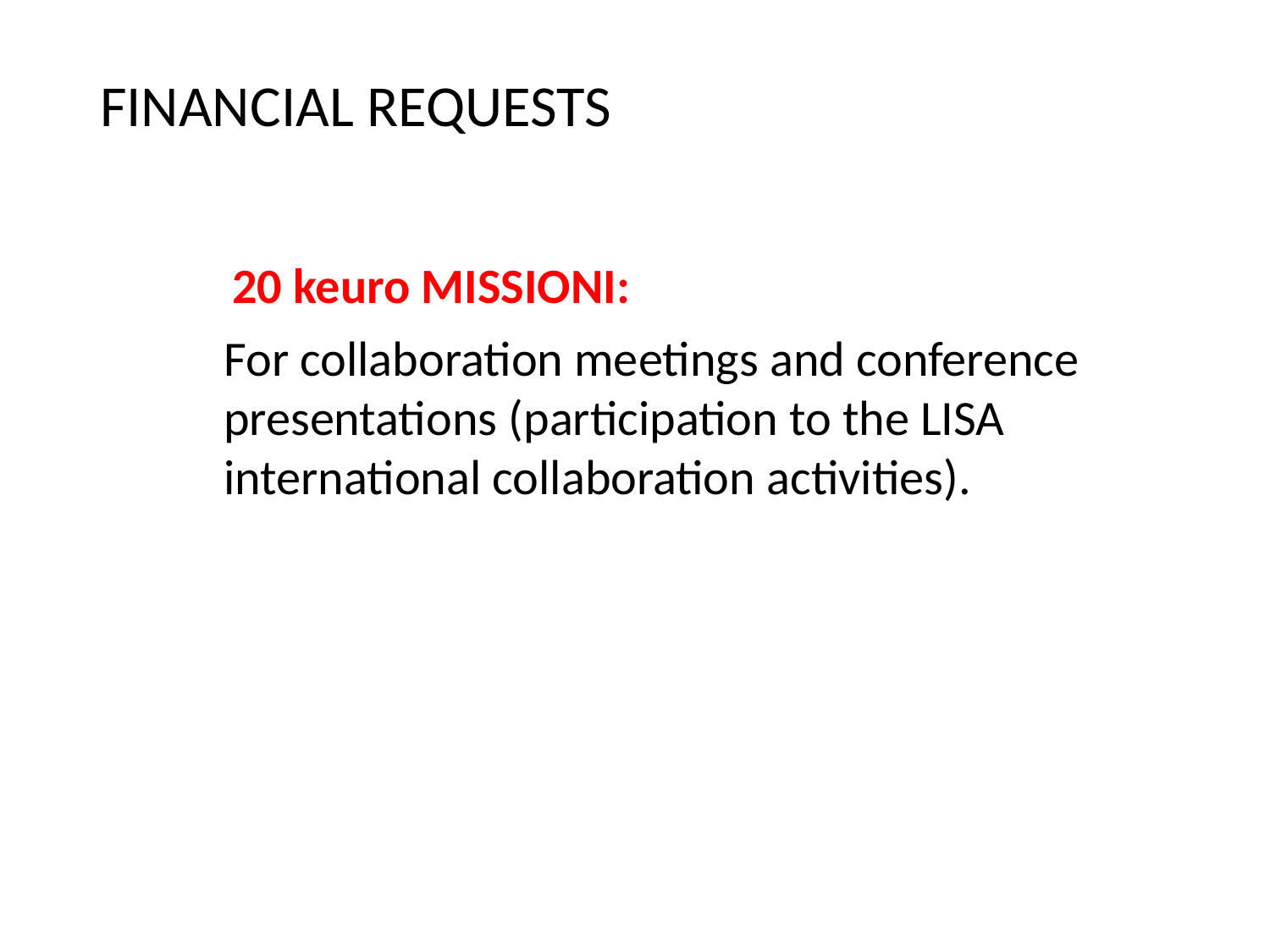

# FINANCIAL REQUESTS
20 keuro MISSIONI:
For collaboration meetings and conference
presentations (participation to the LISA international collaboration activities).